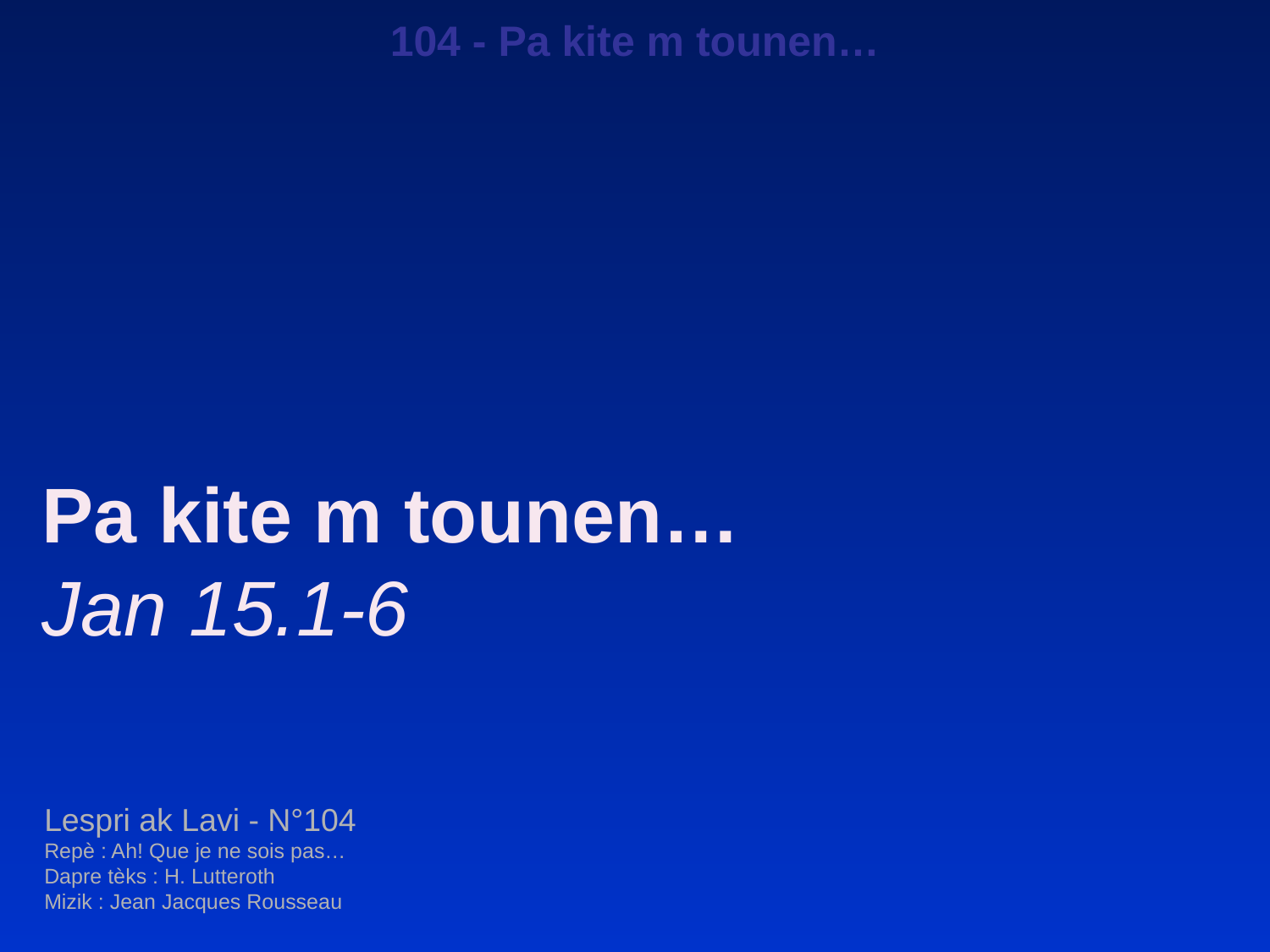

104 - Pa kite m tounen…
Pa kite m tounen…
Jan 15.1-6
Lespri ak Lavi - N°104
Repè : Ah! Que je ne sois pas…
Dapre tèks : H. Lutteroth
Mizik : Jean Jacques Rousseau